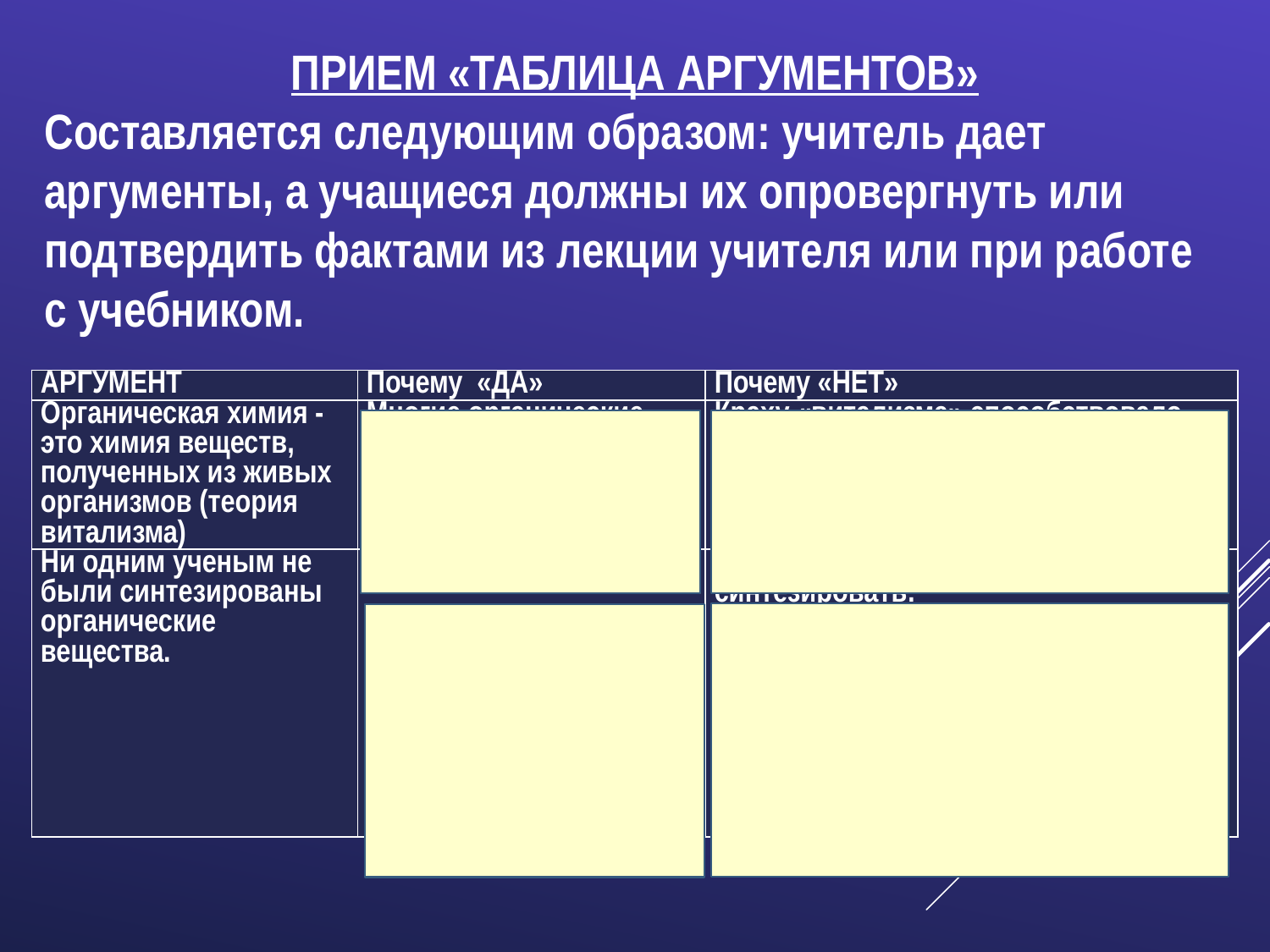

ПРИЕМ «ТАБЛИЦА АРГУМЕНТОВ»
Составляется следующим образом: учитель дает аргументы, а учащиеся должны их опровергнуть или подтвердить фактами из лекции учителя или при работе с учебником.
| АРГУМЕНТ | Почему «ДА» | Почему «НЕТ» |
| --- | --- | --- |
| Органическая химия - это химия веществ, полученных из живых организмов (теория витализма) | Многие органические вещества образуются в живых организмах. | Краху «витализма» способствовало получение органических веществ искусственным путем. |
| Ни одним ученым не были синтезированы органические вещества. | До 1824г. | Органические вещества можно синтезировать: 1.1824г. Велер – щавеливая кислота; 2.1828г. Велер - мочевину; 3.1842г. Кольбе – анилин; 4.1854г. Бертло – жир. |